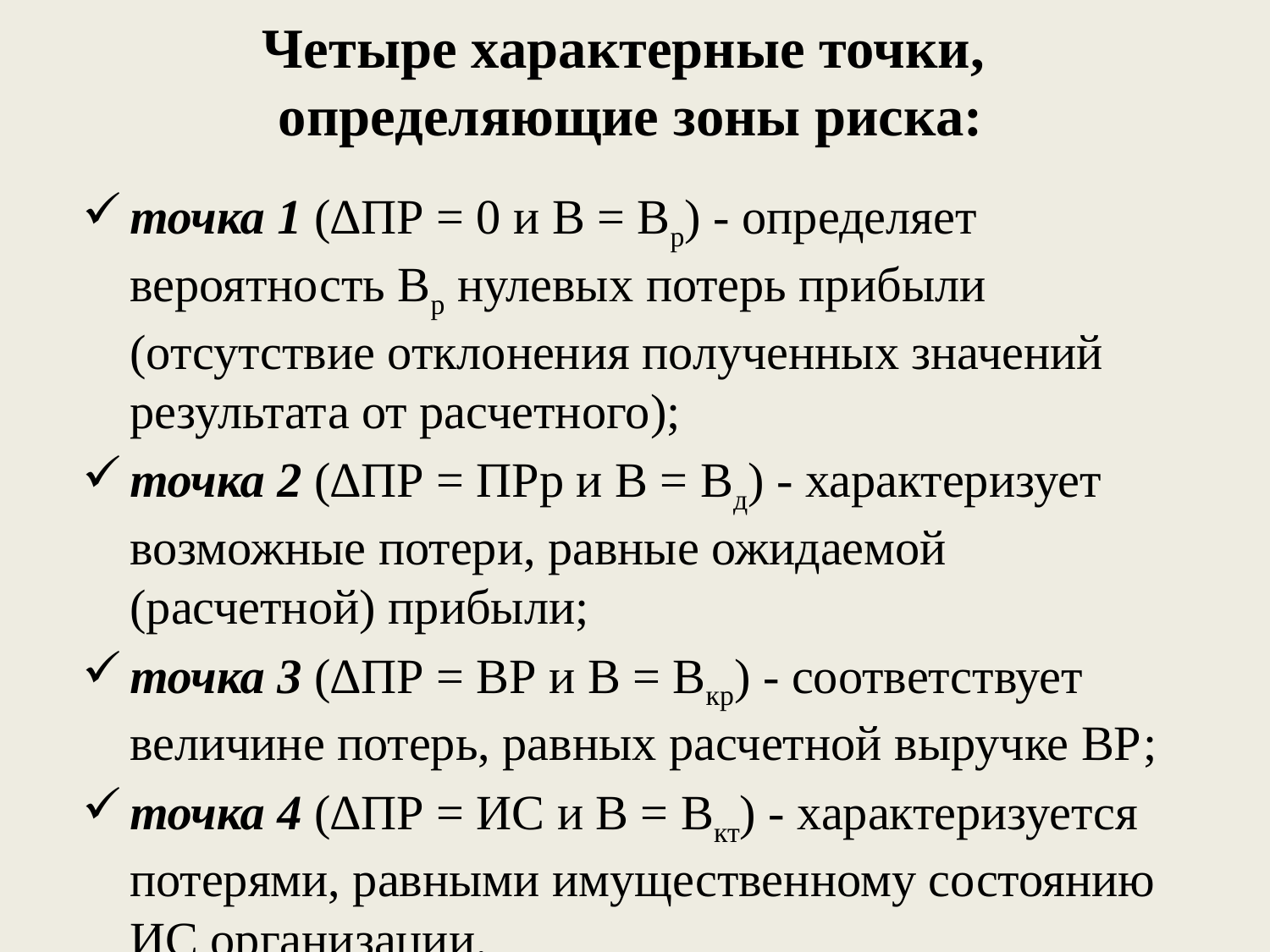

# Четыре характерные точки, определяющие зоны риска:
точка 1 (∆ПР = 0 и В = Вр) - определяет вероятность Вр нулевых потерь прибыли (отсутствие отклонения полученных значений результата от расчетного);
точка 2 (∆ПР = ПРр и В = Вд) - характеризует возможные потери, равные ожидаемой (расчетной) прибыли;
точка 3 (∆ПР = ВР и В = Вкр) - соответствует величине потерь, равных расчетной выручке ВР;
точка 4 (∆ПР = ИС и В = Вкт) - характеризуется потерями, равными имущественному состоянию ИС организации.